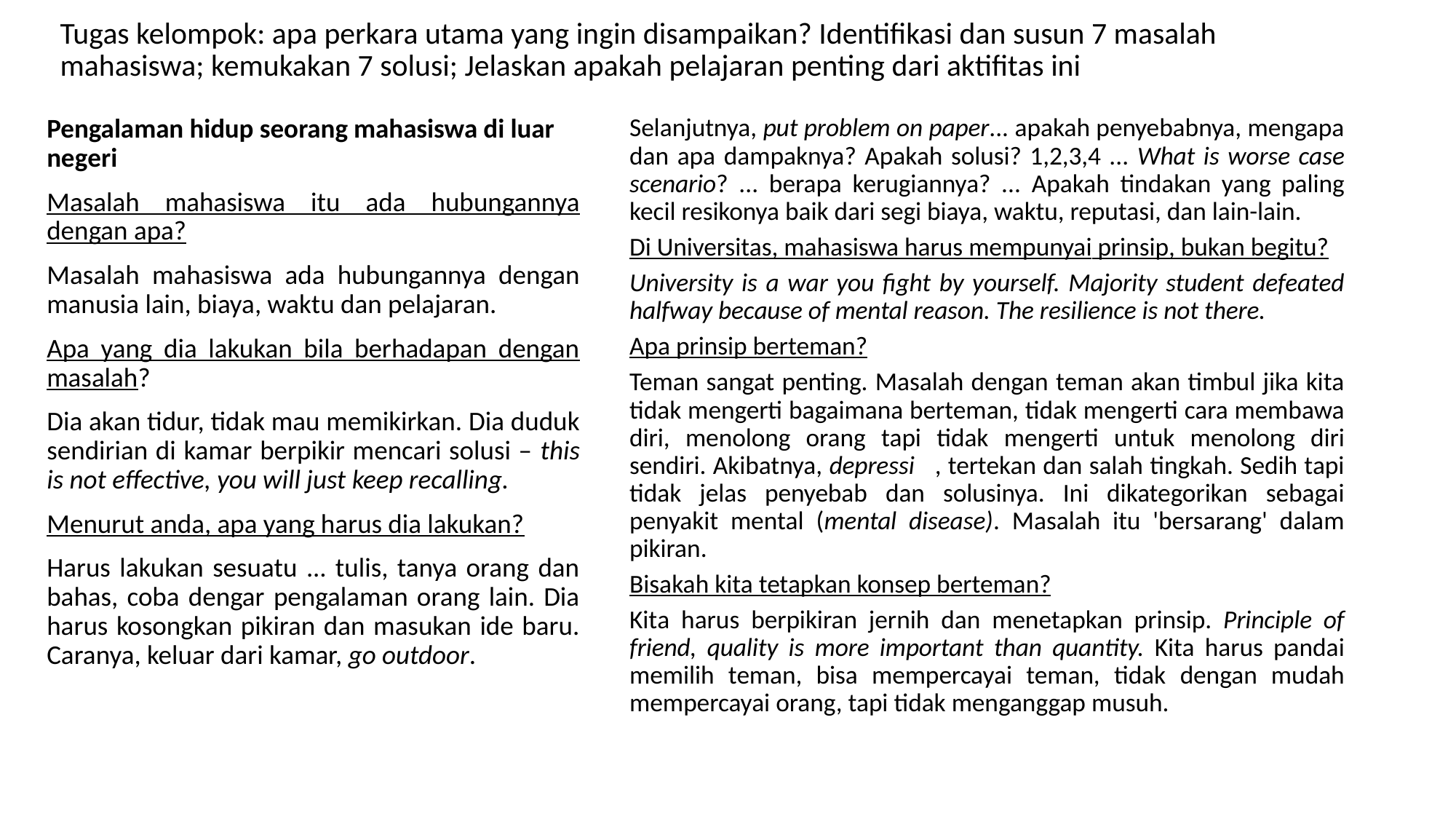

# Tugas kelompok: apa perkara utama yang ingin disampaikan? Identifikasi dan susun 7 masalah mahasiswa; kemukakan 7 solusi; Jelaskan apakah pelajaran penting dari aktifitas ini
Selanjutnya, put problem on paper... apakah penyebabnya, mengapa dan apa dampaknya? Apakah solusi? 1,2,3,4 ... What is worse case scenario? ... berapa kerugiannya? ... Apakah tindakan yang paling kecil resikonya baik dari segi biaya, waktu, reputasi, dan lain-lain.
Di Universitas, mahasiswa harus mempunyai prinsip, bukan begitu?
University is a war you fight by yourself. Majority student defeated halfway because of mental reason. The resilience is not there.
Apa prinsip berteman?
Teman sangat penting. Masalah dengan teman akan timbul jika kita tidak mengerti bagaimana berteman, tidak mengerti cara membawa diri, menolong orang tapi tidak mengerti untuk menolong diri sendiri. Akibatnya, depressi   , tertekan dan salah tingkah. Sedih tapi tidak jelas penyebab dan solusinya. Ini dikategorikan sebagai penyakit mental (mental disease). Masalah itu 'bersarang' dalam pikiran.
Bisakah kita tetapkan konsep berteman?
Kita harus berpikiran jernih dan menetapkan prinsip. Principle of friend, quality is more important than quantity. Kita harus pandai memilih teman, bisa mempercayai teman, tidak dengan mudah mempercayai orang, tapi tidak menganggap musuh.
Pengalaman hidup seorang mahasiswa di luar negeri
Masalah mahasiswa itu ada hubungannya dengan apa?
Masalah mahasiswa ada hubungannya dengan manusia lain, biaya, waktu dan pelajaran.
Apa yang dia lakukan bila berhadapan dengan masalah?
Dia akan tidur, tidak mau memikirkan. Dia duduk sendirian di kamar berpikir mencari solusi – this is not effective, you will just keep recalling.
Menurut anda, apa yang harus dia lakukan?
Harus lakukan sesuatu ... tulis, tanya orang dan bahas, coba dengar pengalaman orang lain. Dia harus kosongkan pikiran dan masukan ide baru. Caranya, keluar dari kamar, go outdoor.